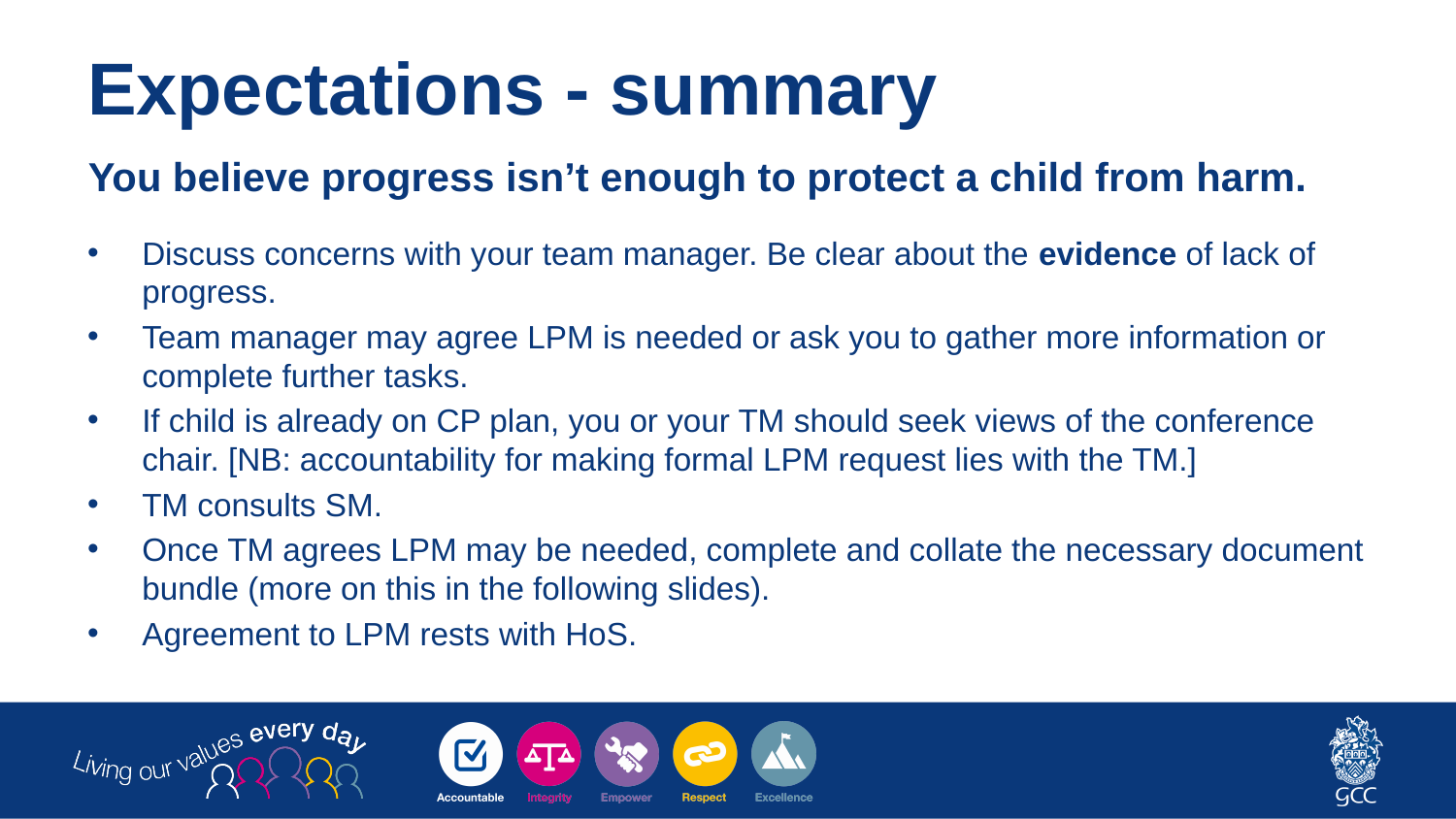

# Expectations - summary
You believe progress isn’t enough to protect a child from harm.
Discuss concerns with your team manager. Be clear about the evidence of lack of progress.
Team manager may agree LPM is needed or ask you to gather more information or complete further tasks.
If child is already on CP plan, you or your TM should seek views of the conference chair. [NB: accountability for making formal LPM request lies with the TM.]
TM consults SM.
Once TM agrees LPM may be needed, complete and collate the necessary document bundle (more on this in the following slides).
Agreement to LPM rests with HoS.